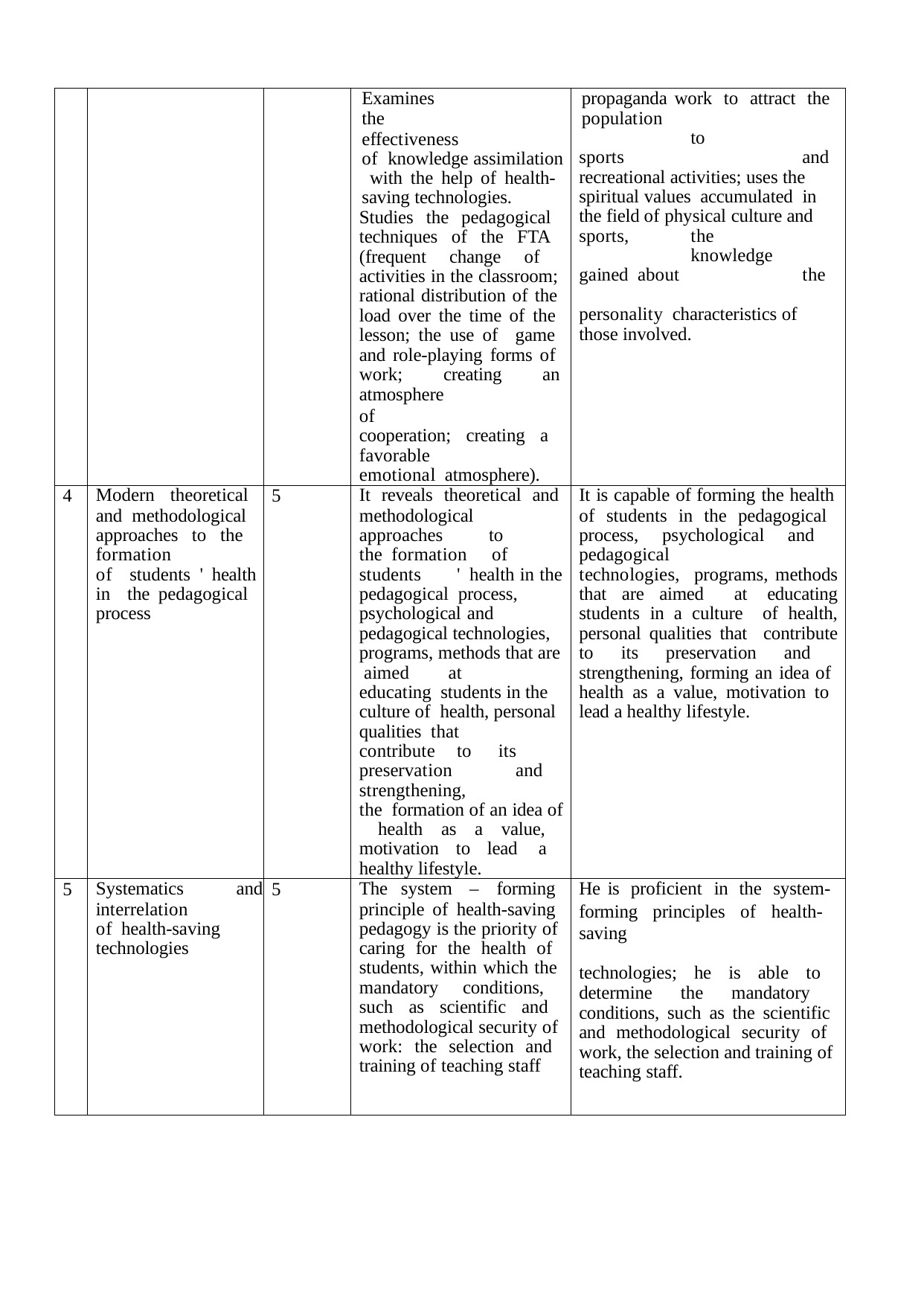

|  |  |  | Examines the effectiveness of knowledge assimilation with the help of health- saving technologies. Studies the pedagogical techniques of the FTA (frequent change of activities in the classroom; rational distribution of the load over the time of the lesson; the use of game and role-playing forms of work; creating an atmosphere of cooperation; creating a favorable emotional atmosphere). | propaganda work to attract the population to sports and recreational activities; uses the spiritual values accumulated in the field of physical culture and sports, the knowledge gained about the personality characteristics of those involved. |
| --- | --- | --- | --- | --- |
| 4 | Modern theoretical and methodological approaches to the formation of students ' health in the pedagogical process | 5 | It reveals theoretical and methodological approaches to the formation of students ' health in the pedagogical process, psychological and pedagogical technologies, programs, methods that are aimed at educating students in the culture of health, personal qualities that contribute to its preservation and strengthening, the formation of an idea of health as a value, motivation to lead a healthy lifestyle. | It is capable of forming the health of students in the pedagogical process, psychological and pedagogical technologies, programs, methods that are aimed at educating students in a culture of health, personal qualities that contribute to its preservation and strengthening, forming an idea of health as a value, motivation to lead a healthy lifestyle. |
| 5 | Systematics and interrelation of health-saving technologies | 5 | The system – forming principle of health-saving pedagogy is the priority of caring for the health of students, within which the mandatory conditions, such as scientific and methodological security of work: the selection and training of teaching staff | He is proficient in the system- forming principles of health- saving technologies; he is able to determine the mandatory conditions, such as the scientific and methodological security of work, the selection and training of teaching staff. |